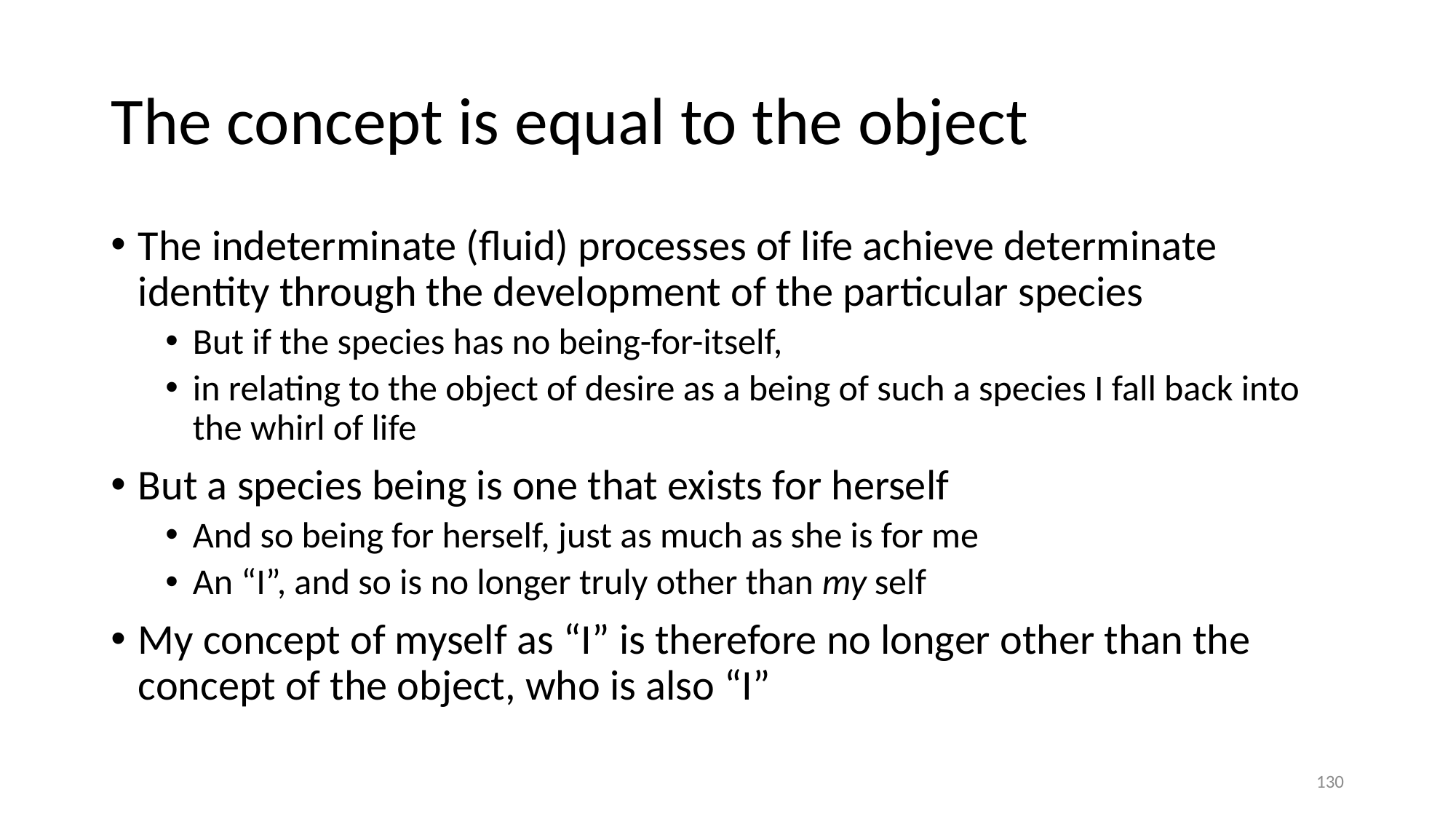

# The concept is equal to the object
The indeterminate (fluid) processes of life achieve determinate identity through the development of the particular species
But if the species has no being-for-itself,
in relating to the object of desire as a being of such a species I fall back into the whirl of life
But a species being is one that exists for herself
And so being for herself, just as much as she is for me
An “I”, and so is no longer truly other than my self
My concept of myself as “I” is therefore no longer other than the concept of the object, who is also “I”
130